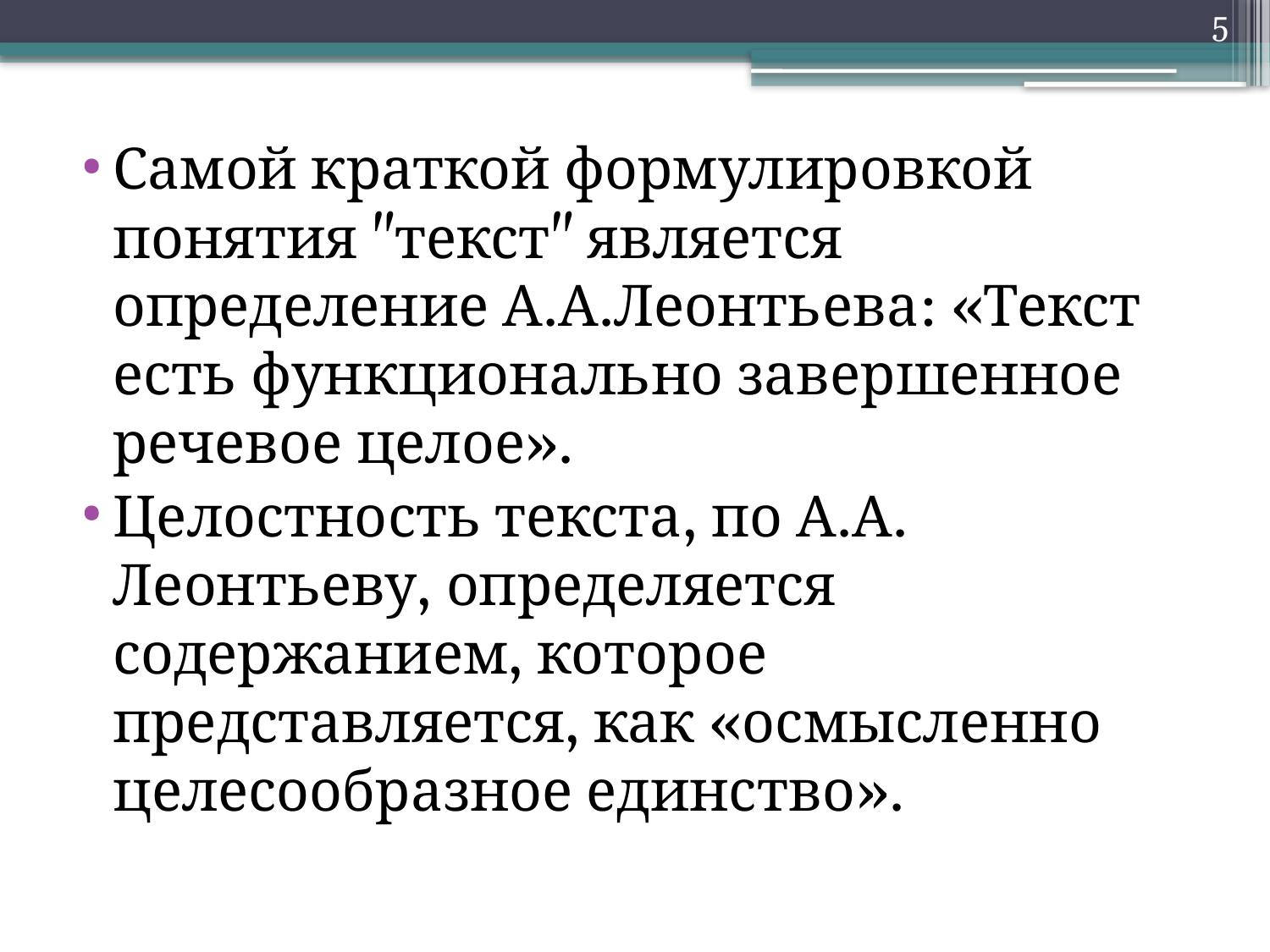

5
Самой краткой формулировкой понятия "текст" является определение А.А.Леонтьева: «Текст есть функционально завершенное речевое целое».
Целостность текста, по А.А. Леонтьеву, определяется содержанием, которое представляется, как «осмысленно целесообразное единство».